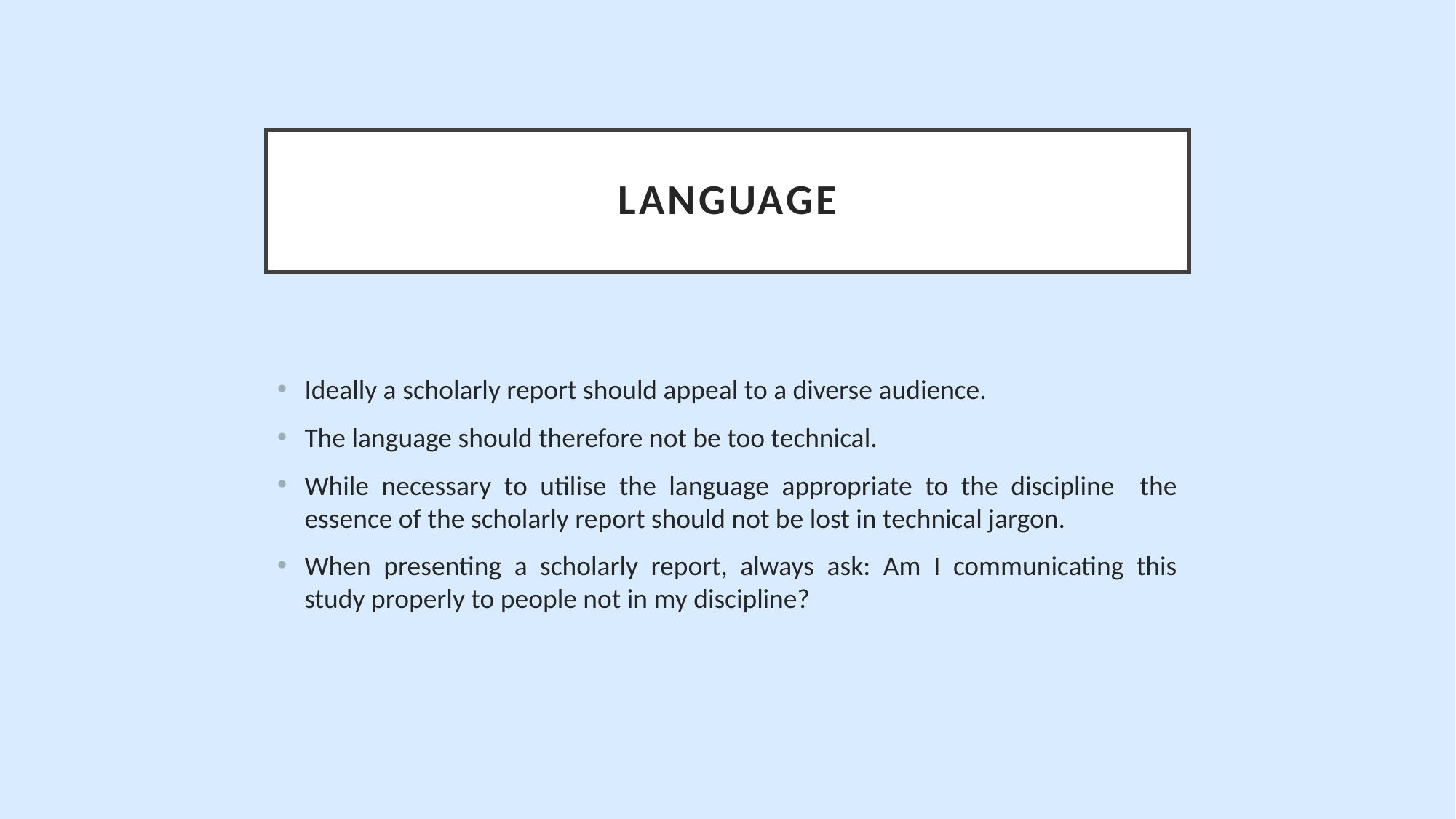

# Language

Ideally a scholarly report should appeal to a diverse audience.
The language should therefore not be too technical.
While necessary to utilise the language appropriate to the discipline  the essence of the scholarly report should not be lost in technical jargon.
When presenting a scholarly report, always ask: Am I communicating this study properly to people not in my discipline?